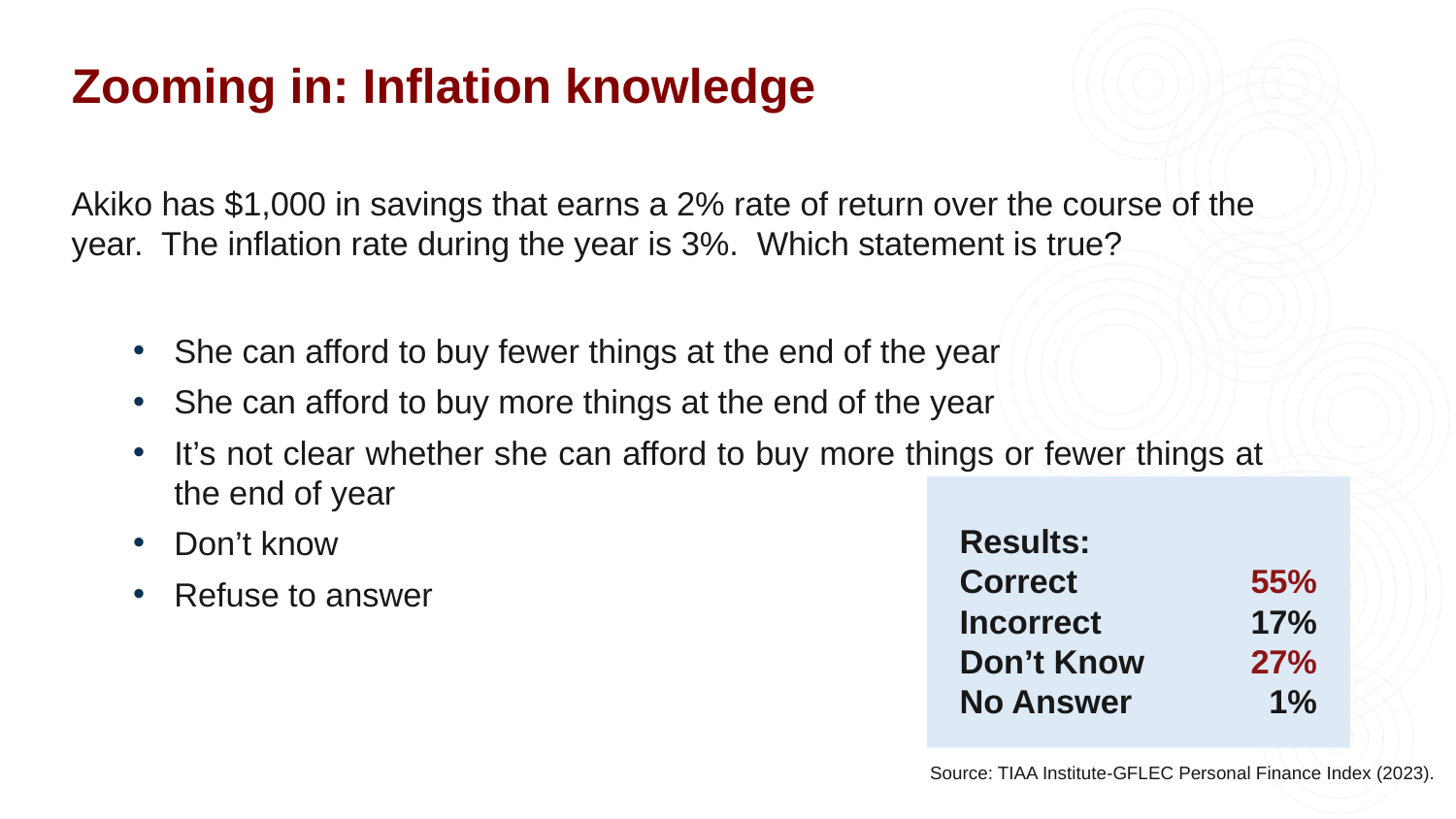

# Zooming in: Inflation knowledge
Zooming in: Inflation knowledge
Akiko has $1,000 in savings that earns a 2% rate of return over the course of the year.  The inflation rate during the year is 3%.  Which statement is true?

She can afford to buy fewer things at the end of the year
She can afford to buy more things at the end of the year
It’s not clear whether she can afford to buy more things or fewer things at the end of year
Don’t know
Refuse to answer

Results:
Correct		55%
Incorrect		17%
Don’t Know	27%
No Answer	  1%
Source: TIAA Institute-GFLEC Personal Finance Index (2023).